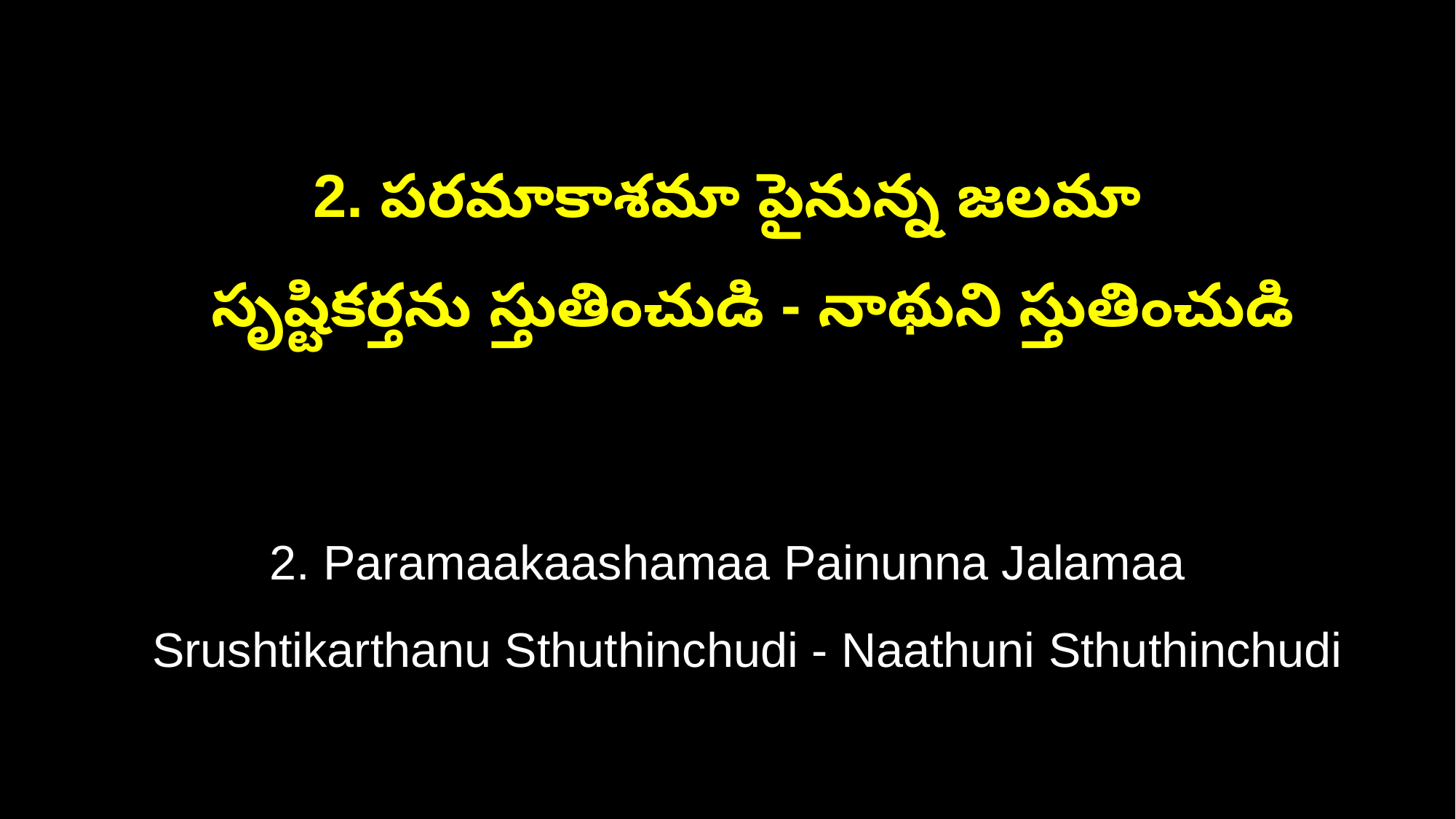

2. పరమాకాశమా పైనున్న జలమా
   సృష్టికర్తను స్తుతించుడి - నాథుని స్తుతించుడి
2. Paramaakaashamaa Painunna Jalamaa
   Srushtikarthanu Sthuthinchudi - Naathuni Sthuthinchudi